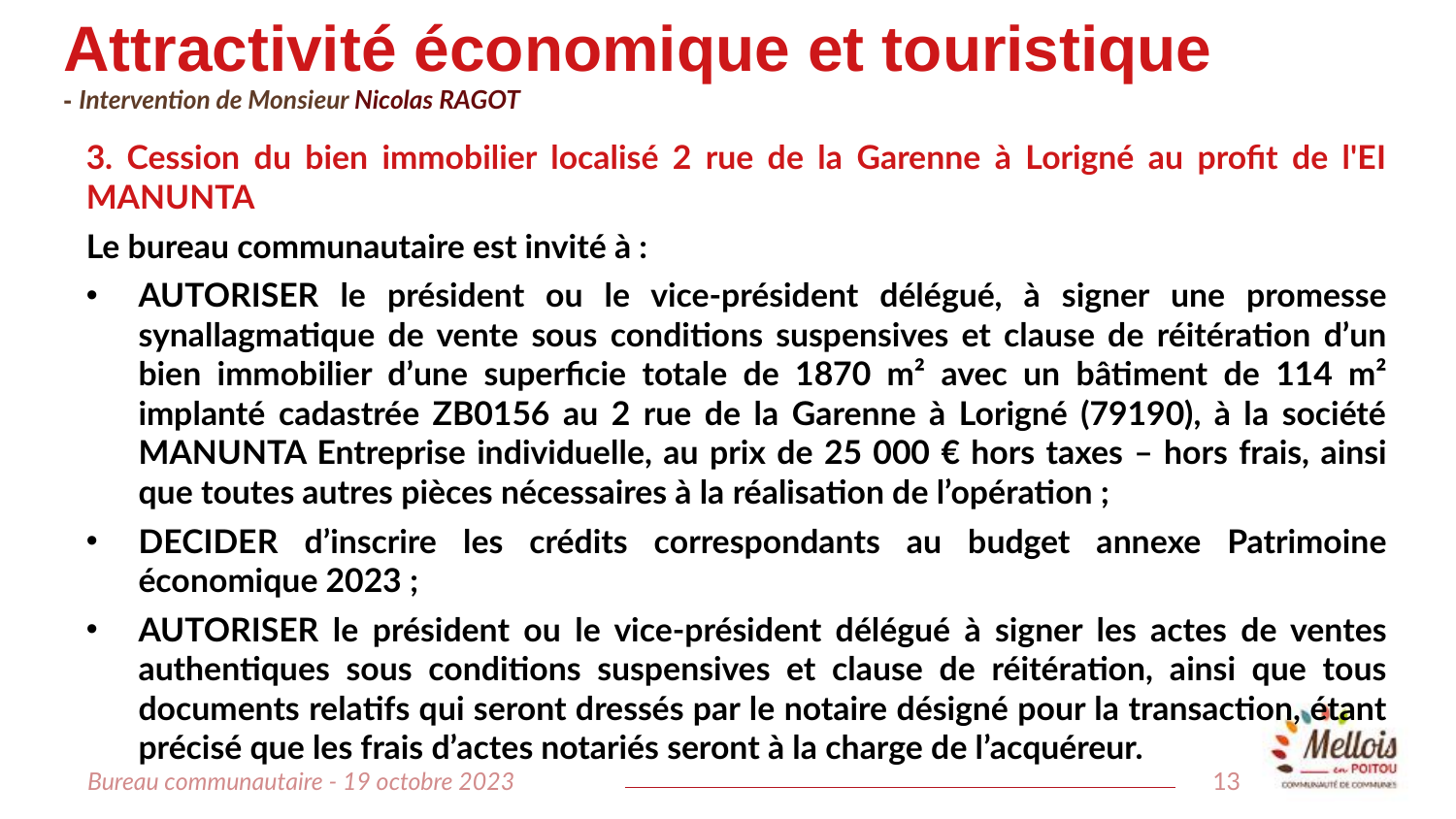

# Attractivité économique et touristique - Intervention de Monsieur Nicolas RAGOT
3. Cession du bien immobilier localisé 2 rue de la Garenne à Lorigné au profit de l'EI MANUNTA
Le bureau communautaire est invité à :
AUTORISER le président ou le vice-président délégué, à signer une promesse synallagmatique de vente sous conditions suspensives et clause de réitération d’un bien immobilier d’une superficie totale de 1870 m² avec un bâtiment de 114 m² implanté cadastrée ZB0156 au 2 rue de la Garenne à Lorigné (79190), à la société MANUNTA Entreprise individuelle, au prix de 25 000 € hors taxes – hors frais, ainsi que toutes autres pièces nécessaires à la réalisation de l’opération ;
DECIDER d’inscrire les crédits correspondants au budget annexe Patrimoine économique 2023 ;
AUTORISER le président ou le vice-président délégué à signer les actes de ventes authentiques sous conditions suspensives et clause de réitération, ainsi que tous documents relatifs qui seront dressés par le notaire désigné pour la transaction, étant précisé que les frais d’actes notariés seront à la charge de l’acquéreur.
Bureau communautaire - 19 octobre 2023
13